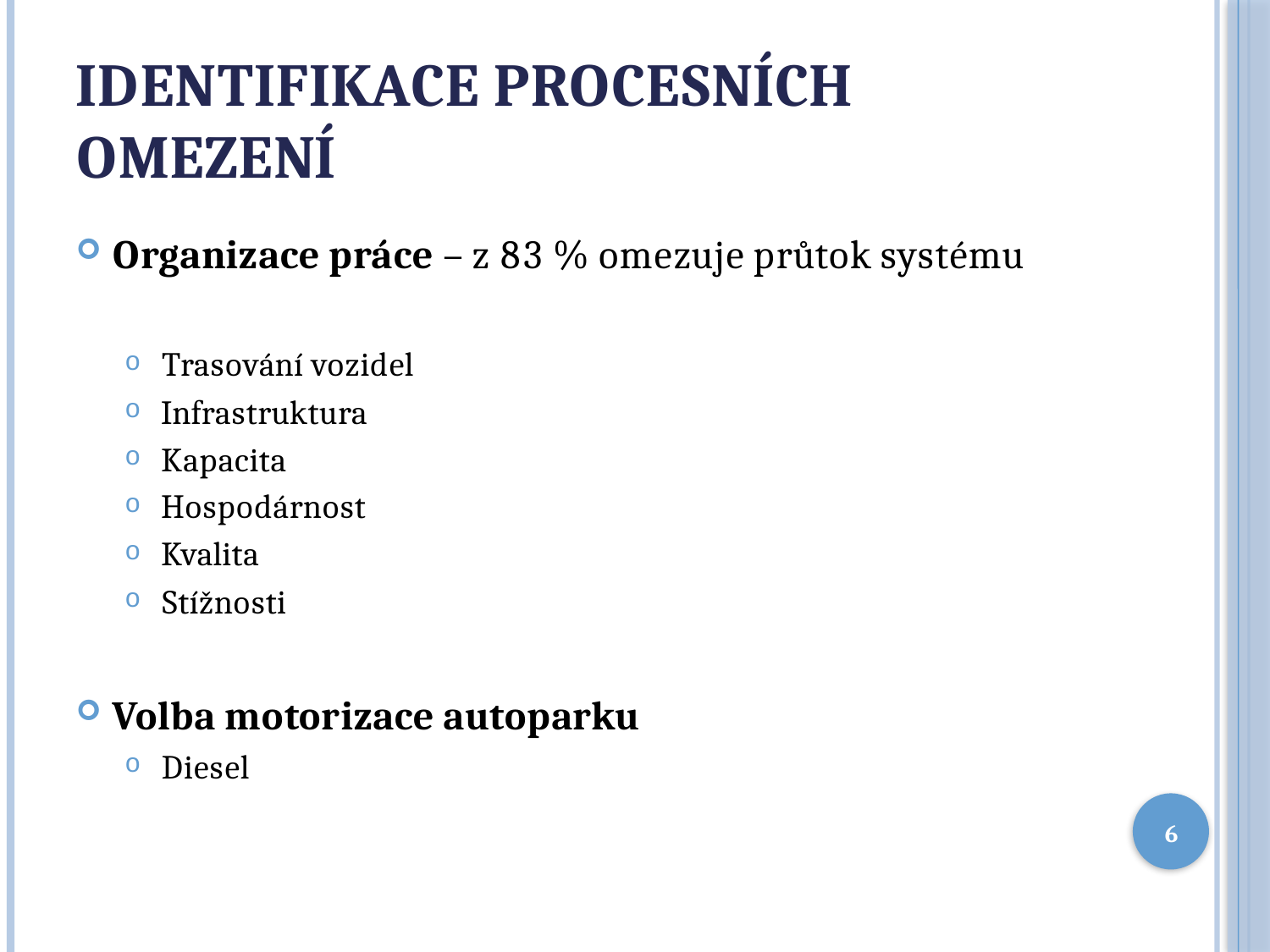

# Identifikace procesních omezení
Organizace práce – z 83 % omezuje průtok systému

Trasování vozidel
Infrastruktura
Kapacita
Hospodárnost
Kvalita
Stížnosti

Volba motorizace autoparku
Diesel

6